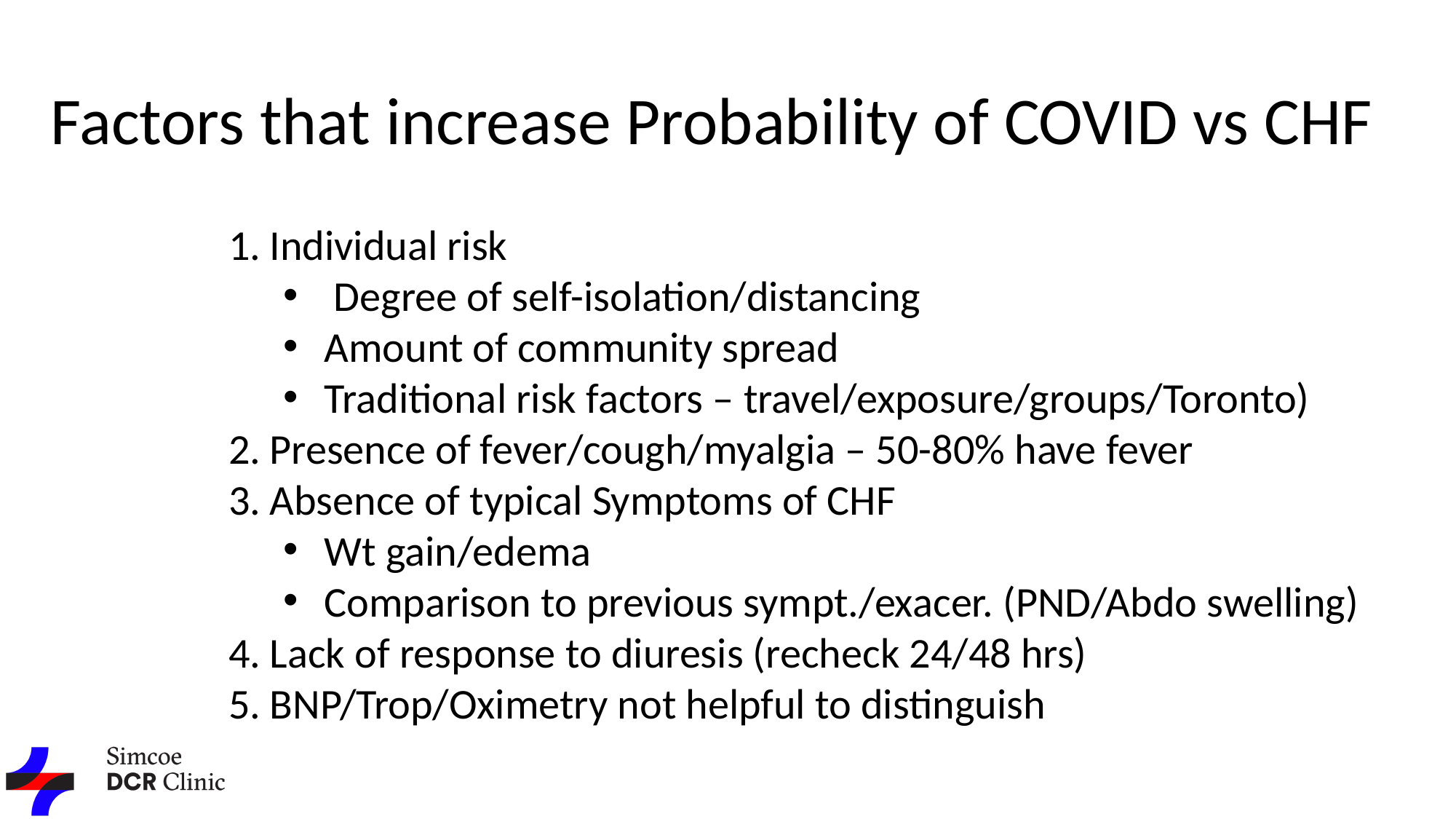

# Factors that increase Probability of COVID vs CHF
Individual risk
 Degree of self-isolation/distancing
Amount of community spread
Traditional risk factors – travel/exposure/groups/Toronto)
Presence of fever/cough/myalgia – 50-80% have fever
Absence of typical Symptoms of CHF
Wt gain/edema
Comparison to previous sympt./exacer. (PND/Abdo swelling)
Lack of response to diuresis (recheck 24/48 hrs)
BNP/Trop/Oximetry not helpful to distinguish